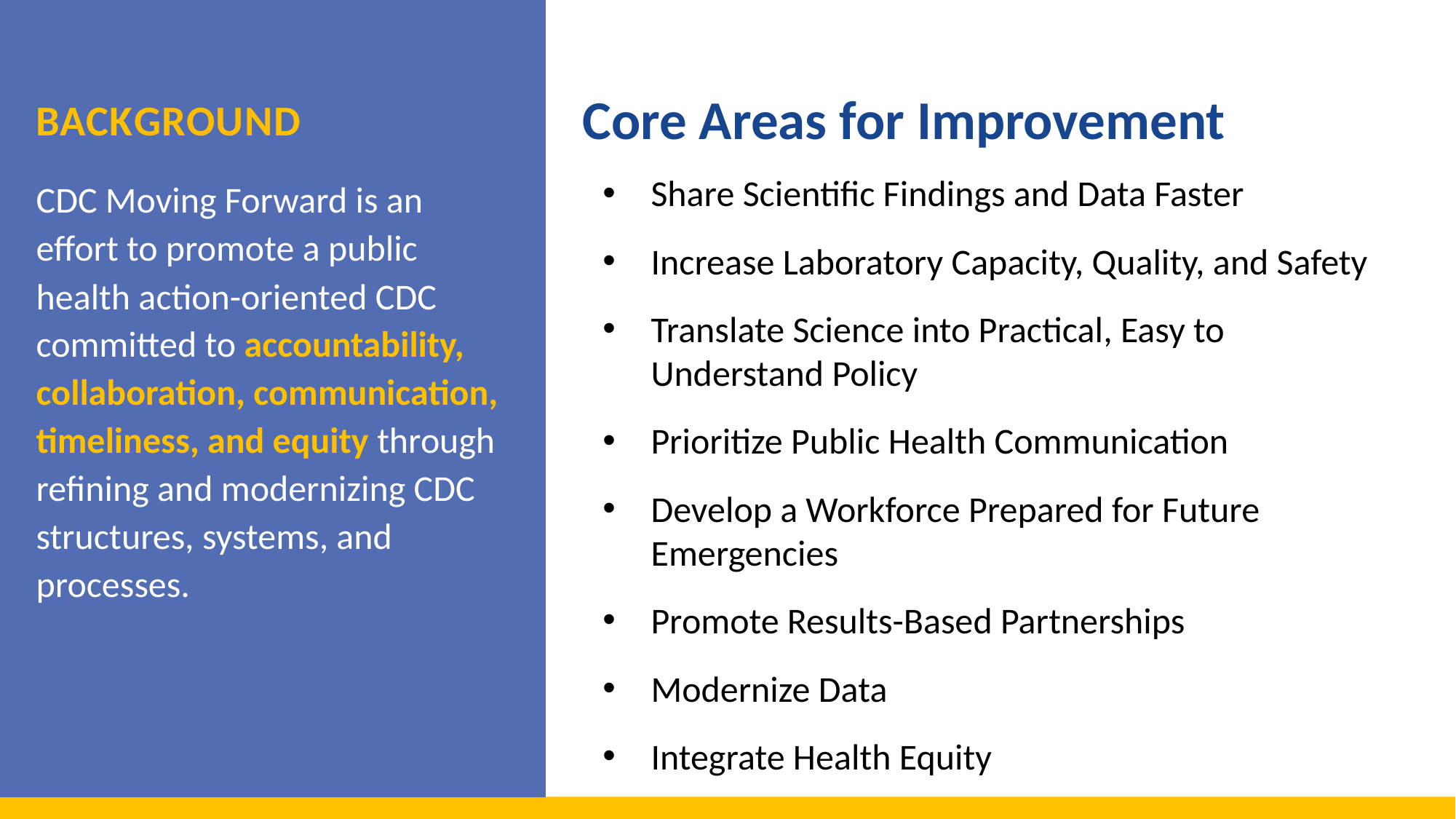

# Core Areas for Improvement
Background
CDC Moving Forward is an effort to promote a public health action-oriented CDC committed to accountability, collaboration, communication, timeliness, and equity through refining and modernizing CDC structures, systems, and processes.
Share Scientific Findings and Data Faster
Increase Laboratory Capacity, Quality, and Safety
Translate Science into Practical, Easy to Understand Policy
Prioritize Public Health Communication
Develop a Workforce Prepared for Future Emergencies
Promote Results-Based Partnerships
Modernize Data
Integrate Health Equity